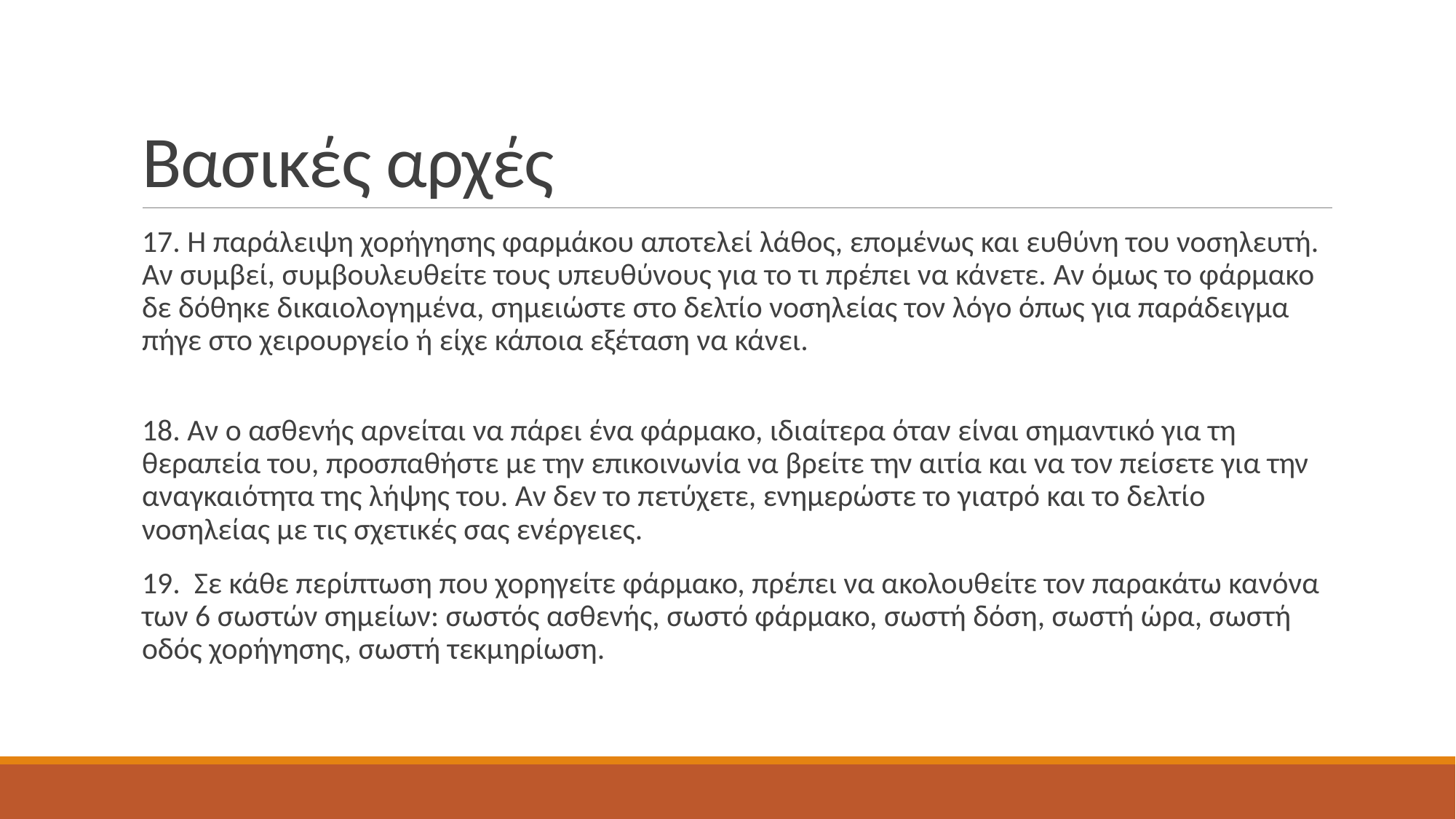

# Βασικές αρχές
17. Η παράλειψη χορήγησης φαρμάκου αποτελεί λάθος, επομένως και ευθύνη του νοσηλευτή. Αν συμβεί, συμβουλευθείτε τους υπευθύνους για το τι πρέπει να κάνετε. Αν όμως το φάρμακο δε δόθηκε δικαιολογημένα, σημειώστε στο δελτίο νοσηλείας τον λόγο όπως για παράδειγμα πήγε στο χειρουργείο ή είχε κάποια εξέταση να κάνει.
18. Αν ο ασθενής αρνείται να πάρει ένα φάρμακο, ιδιαίτερα όταν είναι σημαντικό για τη θεραπεία του, προσπαθήστε με την επικοινωνία να βρείτε την αιτία και να τον πείσετε για την αναγκαιότητα της λήψης του. Αν δεν το πετύχετε, ενημερώστε το γιατρό και το δελτίο νοσηλείας με τις σχετικές σας ενέργειες.
19.  Σε κάθε περίπτωση που χορηγείτε φάρμακο, πρέπει να ακολουθείτε τον παρακάτω κανόνα
των 6 σωστών σημείων: σωστός ασθενής, σωστό φάρμακο, σωστή δόση, σωστή ώρα, σωστή οδός χορήγησης, σωστή τεκμηρίωση.